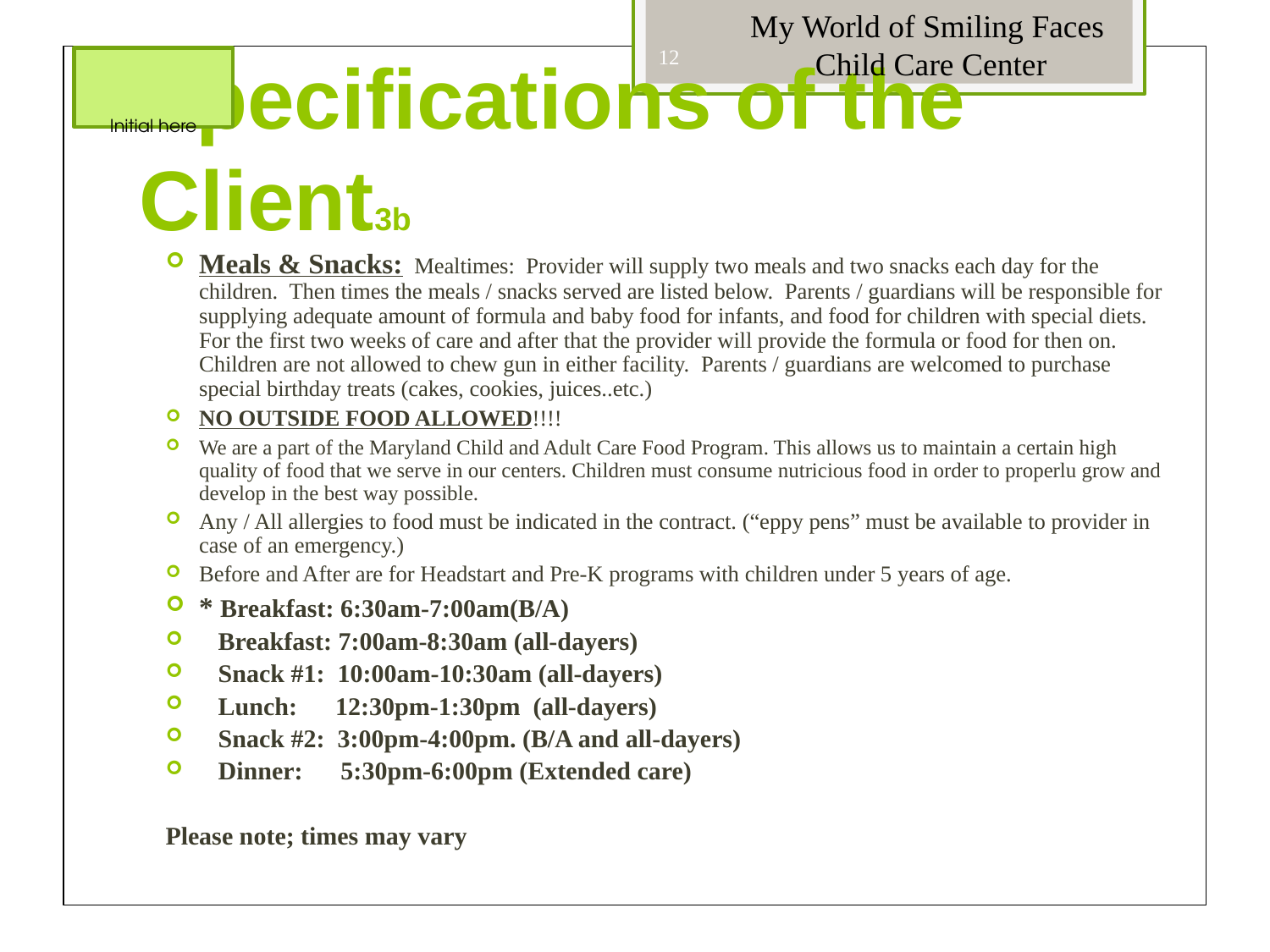

My World of Smiling Faces
Child Care Center
12

Initial here
Specifications of the Client3b
Meals & Snacks:  Mealtimes:  Provider will supply two meals and two snacks each day for the children.  Then times the meals / snacks served are listed below.  Parents / guardians will be responsible for supplying adequate amount of formula and baby food for infants, and food for children with special diets. For the first two weeks of care and after that the provider will provide the formula or food for then on.  Children are not allowed to chew gun in either facility.  Parents / guardians are welcomed to purchase special birthday treats (cakes, cookies, juices..etc.)
NO OUTSIDE FOOD ALLOWED!!!!
We are a part of the Maryland Child and Adult Care Food Program. This allows us to maintain a certain high quality of food that we serve in our centers. Children must consume nutricious food in order to properlu grow and develop in the best way possible.
Any / All allergies to food must be indicated in the contract. (“eppy pens” must be available to provider in case of an emergency.)
Before and After are for Headstart and Pre-K programs with children under 5 years of age.
* Breakfast: 6:30am-7:00am(B/A)
   Breakfast: 7:00am-8:30am (all-dayers)
   Snack #1:  10:00am-10:30am (all-dayers)
   Lunch:      12:30pm-1:30pm  (all-dayers)
   Snack #2:  3:00pm-4:00pm. (B/A and all-dayers)
   Dinner:      5:30pm-6:00pm (Extended care)

Please note; times may vary